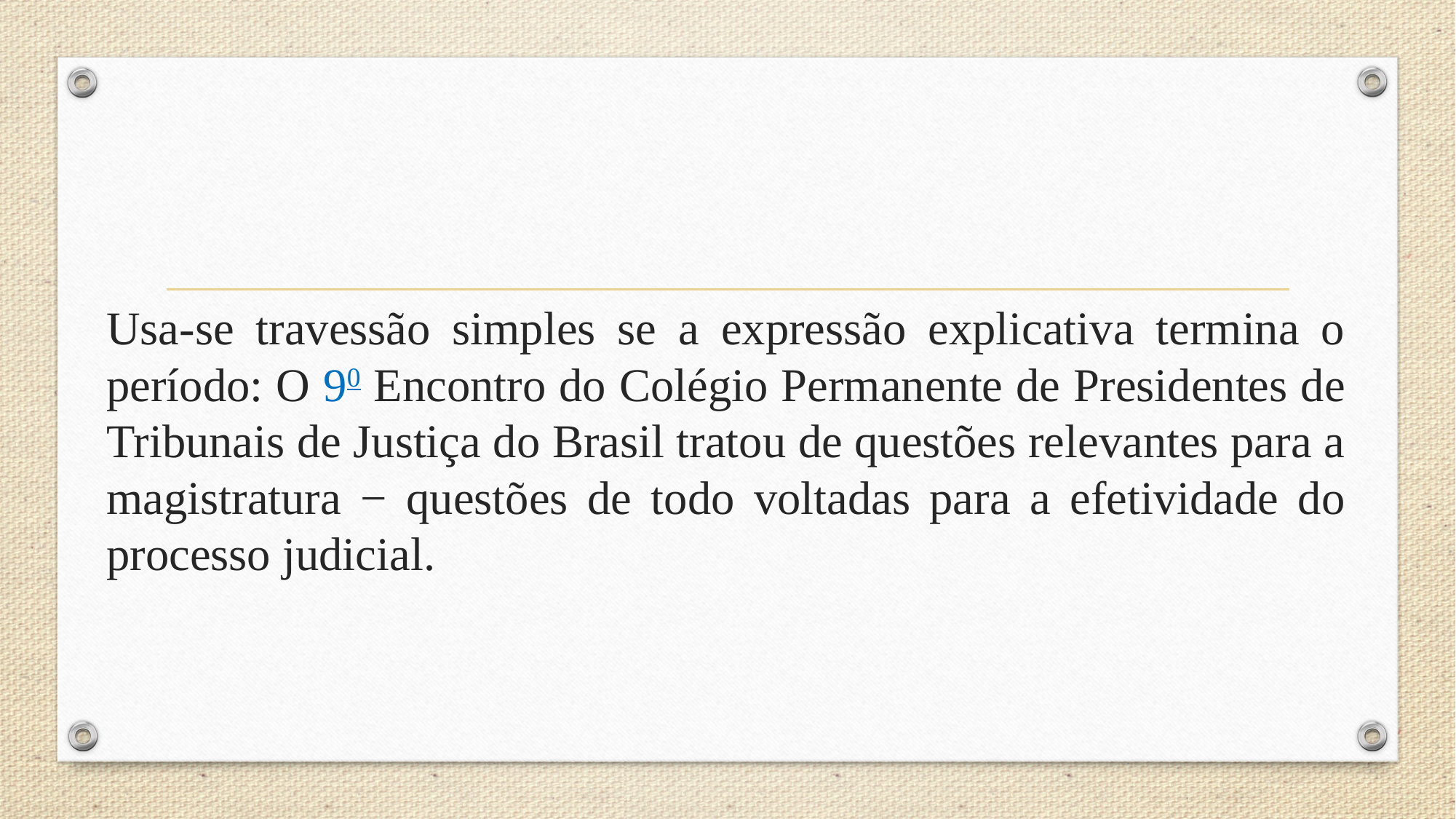

# Usa-se travessão simples se a expressão explicativa termina o período: O 90 Encontro do Colégio Permanente de Presidentes de Tribunais de Justiça do Brasil tratou de questões relevantes para a magistratura − questões de todo voltadas para a efetividade do processo judicial.